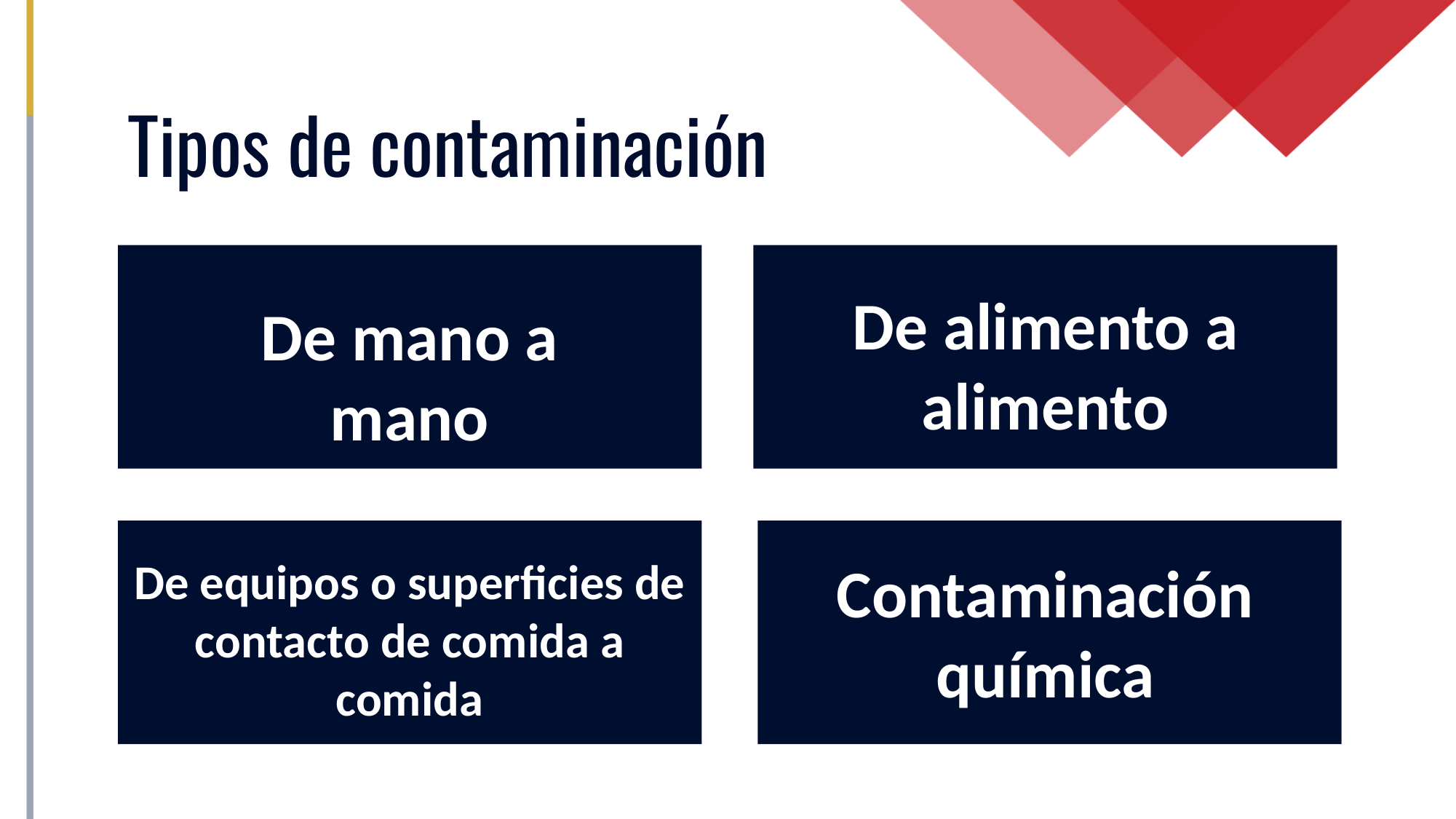

Tipos de contaminación
De alimento a alimento
De mano a mano
De equipos o superficies de contacto de comida a comida
Contaminación química